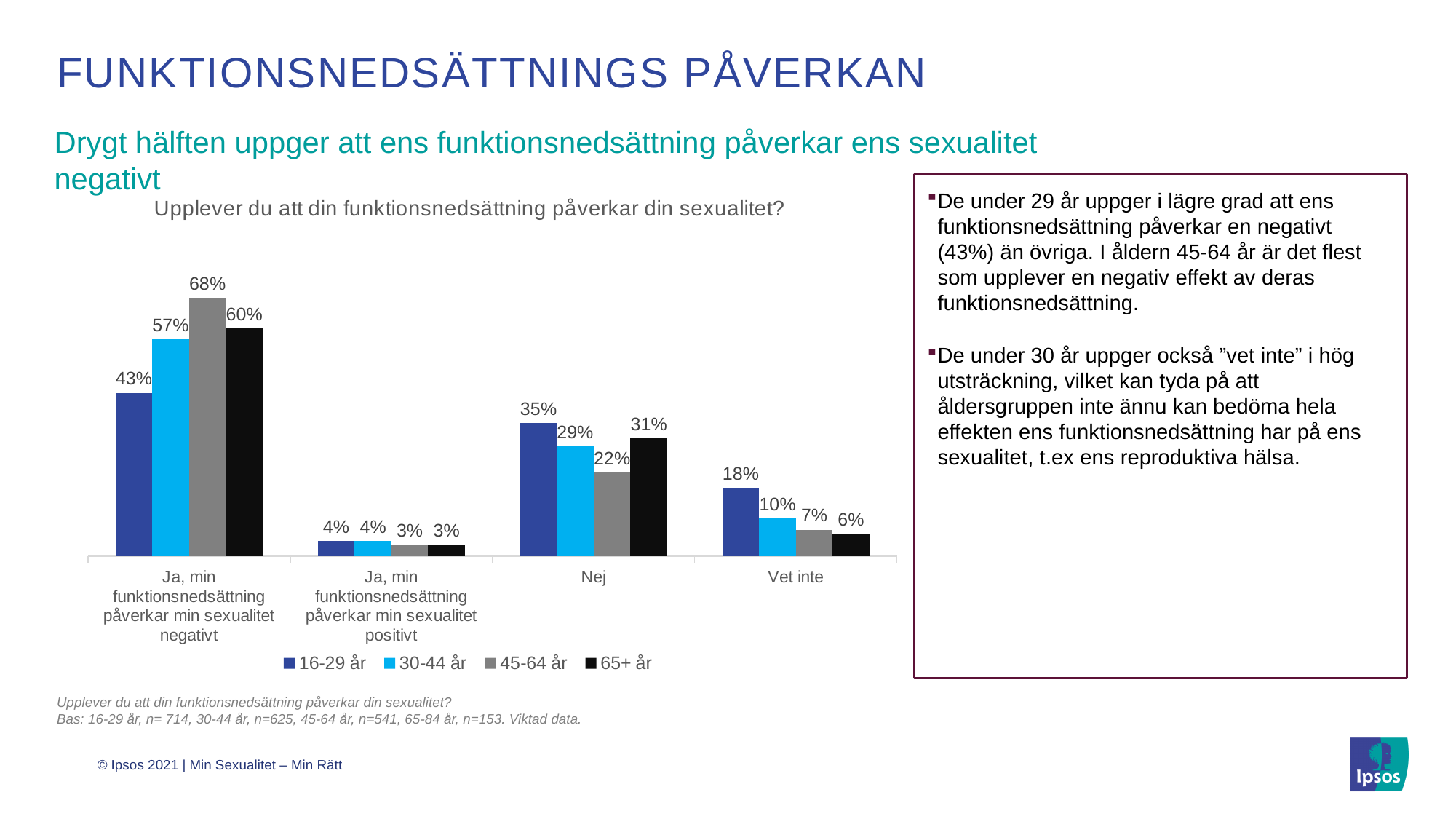

# Funktionsnedsättnings påverkan
Drygt hälften uppger att ens funktionsnedsättning påverkar ens sexualitet negativt
De under 29 år uppger i lägre grad att ens funktionsnedsättning påverkar en negativt (43%) än övriga. I åldern 45-64 år är det flest som upplever en negativ effekt av deras funktionsnedsättning.
De under 30 år uppger också ”vet inte” i hög utsträckning, vilket kan tyda på att åldersgruppen inte ännu kan bedöma hela effekten ens funktionsnedsättning har på ens sexualitet, t.ex ens reproduktiva hälsa.

### Chart: Upplever du att din funktionsnedsättning påverkar din sexualitet?

| Category | 16-29 år | 30-44 år | 45-64 år | 65+ år |
|---|---|---|---|---|
| Ja, min funktionsnedsättning påverkar min sexualitet negativt | 43.0 | 57.0 | 68.0 | 60.0 |
| Ja, min funktionsnedsättning påverkar min sexualitet positivt | 4.0 | 4.0 | 3.0 | 3.0 |
| Nej | 35.0 | 29.0 | 22.0 | 31.0 |
| Vet inte | 18.0 | 10.0 | 7.0 | 6.0 |
Upplever du att din funktionsnedsättning påverkar din sexualitet?
Bas: 16-29 år, n= 714, 30-44 år, n=625, 45-64 år, n=541, 65-84 år, n=153. Viktad data.